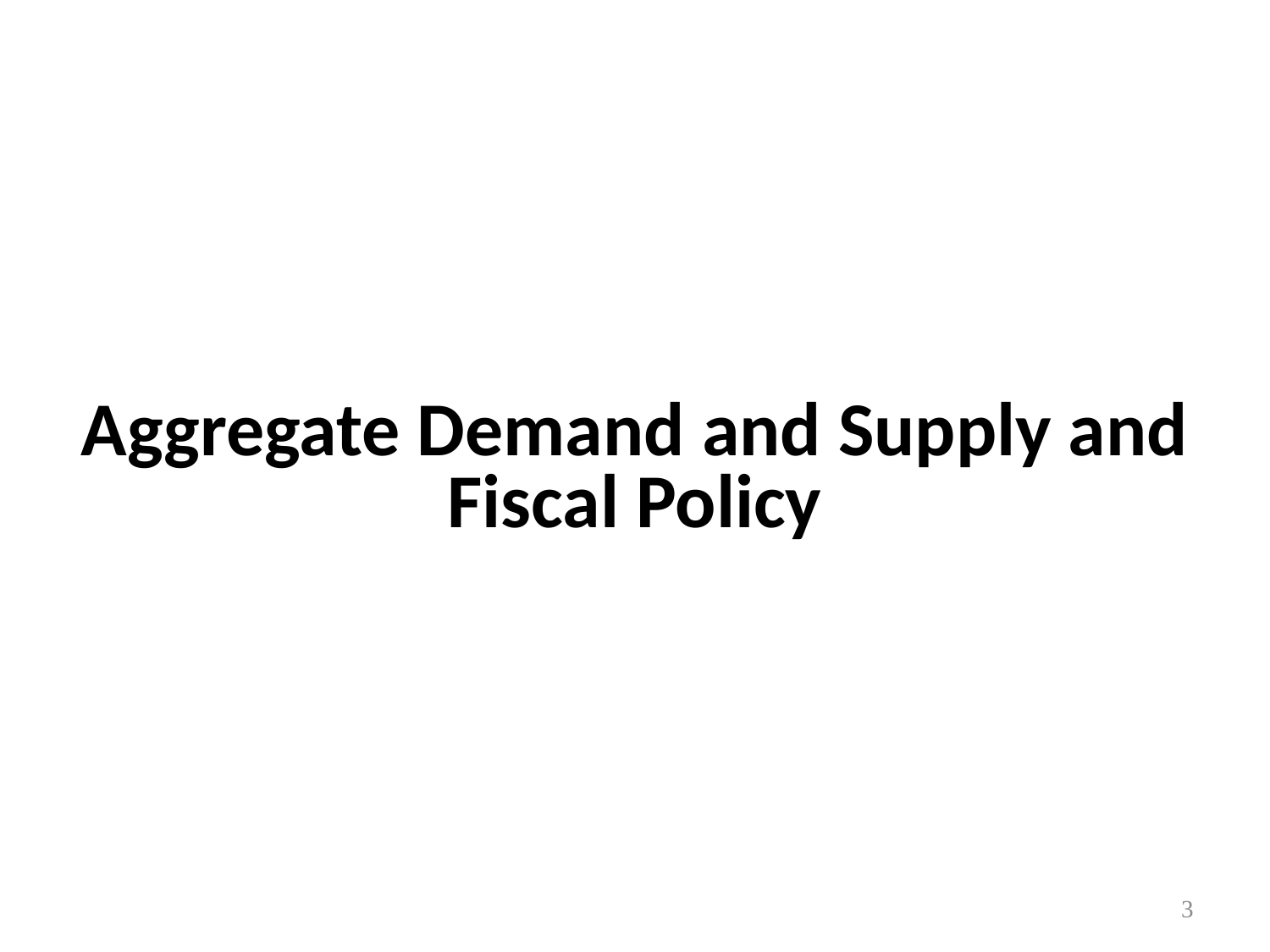

# Aggregate Demand and Supply and Fiscal Policy
3